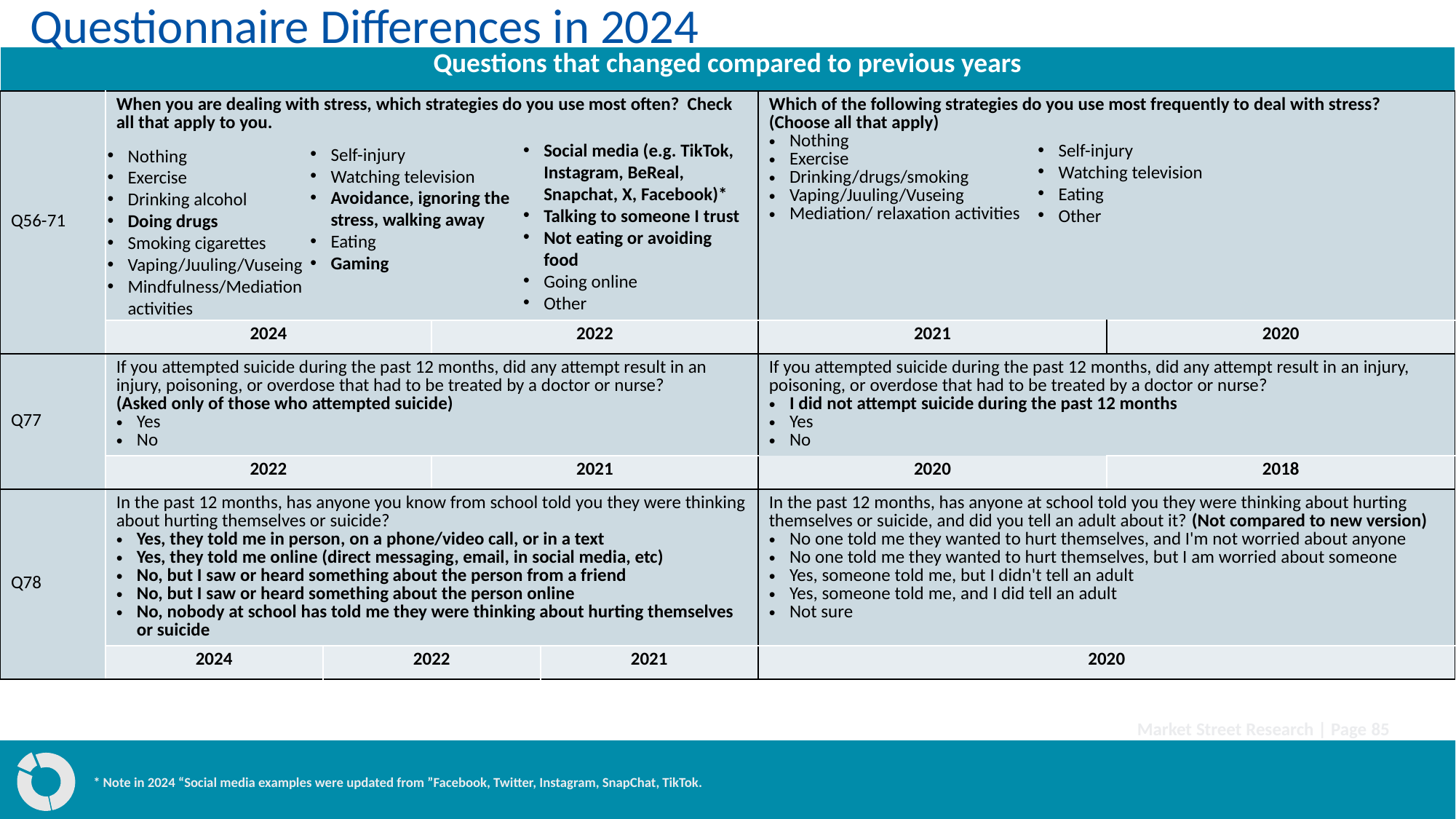

# Questionnaire Differences in 2024
| Questions that changed compared to previous years | Questions that Changed Text compared to Previous Years |  |  |  |  |  |
| --- | --- | --- | --- | --- | --- | --- |
| Q56-71 | When you are dealing with stress, which strategies do you use most often? Check all that apply to you. |  |  |  | Which of the following strategies do you use most frequently to deal with stress? (Choose all that apply) Nothing Exercise Drinking/drugs/smoking Vaping/Juuling/Vuseing Mediation/ relaxation activities |  |
|  | 2024 |  | 2022 |  | 2021 | 2020 |
| Q77 | If you attempted suicide during the past 12 months, did any attempt result in an injury, poisoning, or overdose that had to be treated by a doctor or nurse? (Asked only of those who attempted suicide) Yes No |  |  |  | If you attempted suicide during the past 12 months, did any attempt result in an injury, poisoning, or overdose that had to be treated by a doctor or nurse? I did not attempt suicide during the past 12 months Yes No |  |
|  | 2022 |  | 2021 |  | 2020 | 2018 |
| Q78 | In the past 12 months, has anyone you know from school told you they were thinking about hurting themselves or suicide? Yes, they told me in person, on a phone/video call, or in a text Yes, they told me online (direct messaging, email, in social media, etc) No, but I saw or heard something about the person from a friend No, but I saw or heard something about the person online No, nobody at school has told me they were thinking about hurting themselves or suicide |  |  |  | In the past 12 months, has anyone at school told you they were thinking about hurting themselves or suicide, and did you tell an adult about it? (Not compared to new version) No one told me they wanted to hurt themselves, and I'm not worried about anyone No one told me they wanted to hurt themselves, but I am worried about someone Yes, someone told me, but I didn't tell an adult Yes, someone told me, and I did tell an adult Not sure |  |
|  | 2024 | 2022 | 2021 | 2021 | 2020 | 2018 |
Social media (e.g. TikTok, Instagram, BeReal, Snapchat, X, Facebook)*
Talking to someone I trust
Not eating or avoiding food
Going online
Other
Self-injury
Watching television
Eating
Other
Self-injury
Watching television
Avoidance, ignoring the stress, walking away
Eating
Gaming
Nothing
Exercise
Drinking alcohol
Doing drugs
Smoking cigarettes
Vaping/Juuling/Vuseing
Mindfulness/Mediation activities

Market Street Research | Page 85
* Note in 2024 “Social media examples were updated from ”Facebook, Twitter, Instagram, SnapChat, TikTok.